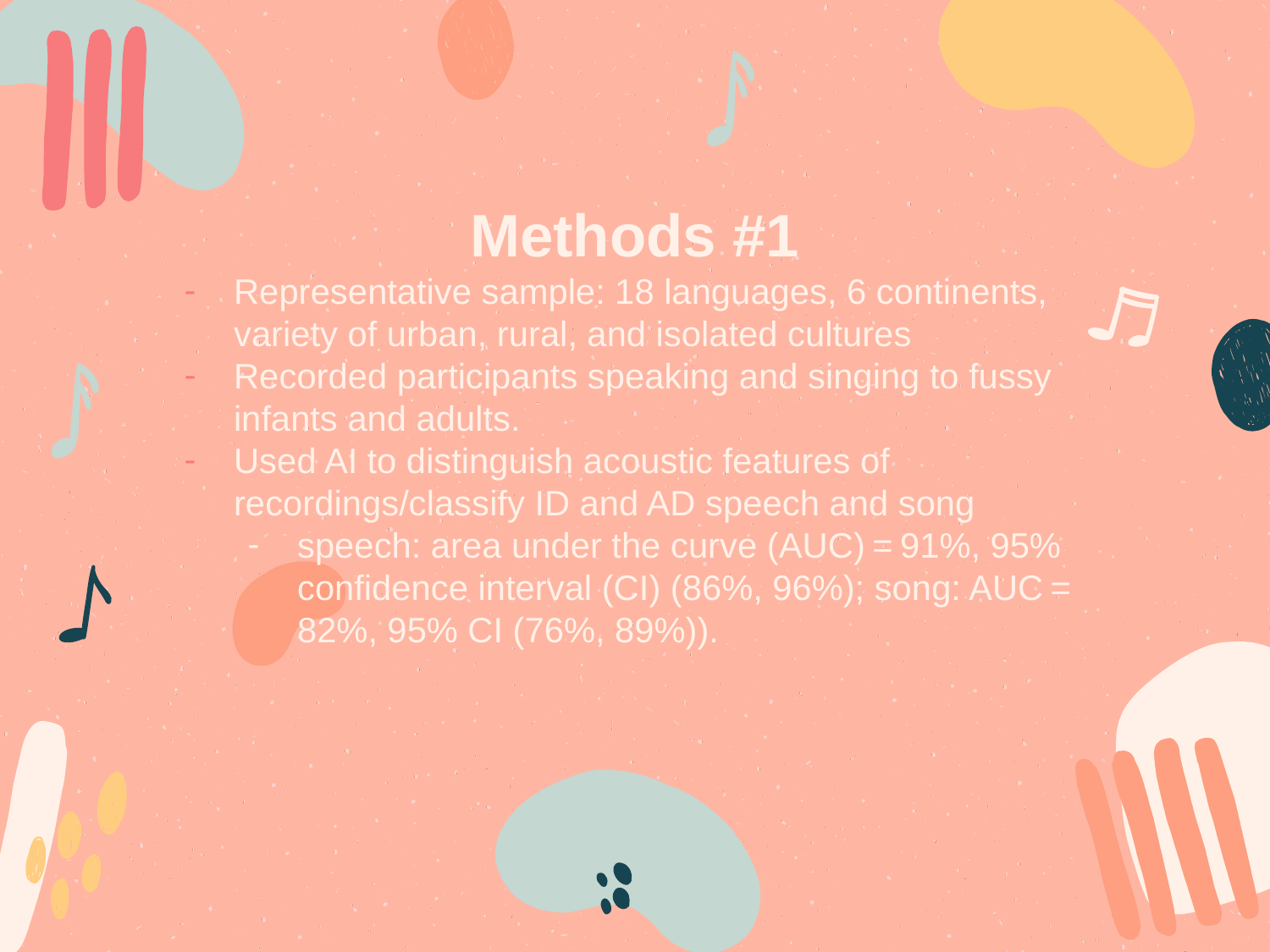

# Methods #1
Representative sample: 18 languages, 6 continents, variety of urban, rural, and isolated cultures
Recorded participants speaking and singing to fussy infants and adults.
Used AI to distinguish acoustic features of recordings/classify ID and AD speech and song
speech: area under the curve (AUC) = 91%, 95% confidence interval (CI) (86%, 96%); song: AUC = 82%, 95% CI (76%, 89%)).